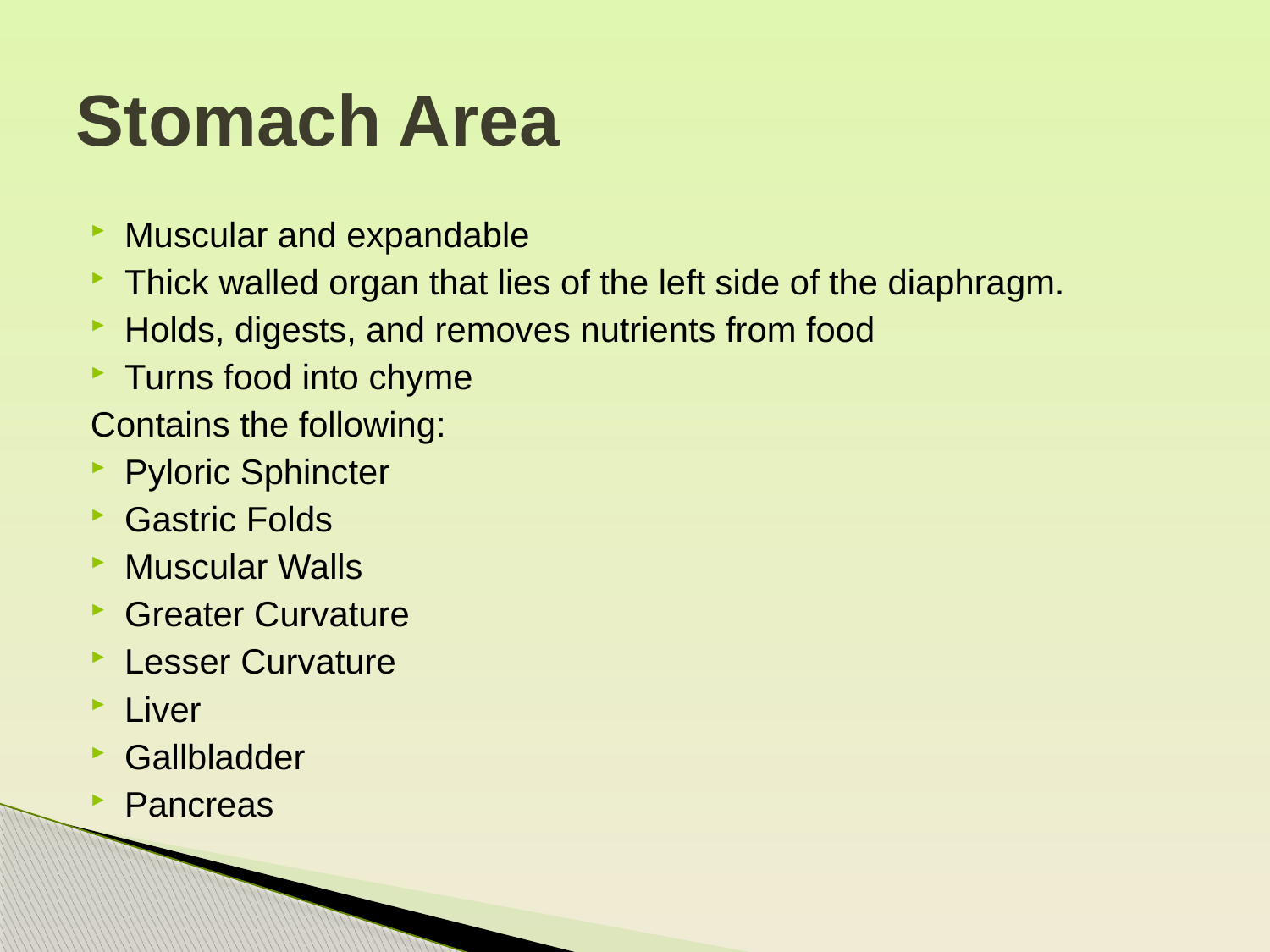

# Stomach Area
Muscular and expandable
Thick walled organ that lies of the left side of the diaphragm.
Holds, digests, and removes nutrients from food
Turns food into chyme
Contains the following:
Pyloric Sphincter
Gastric Folds
Muscular Walls
Greater Curvature
Lesser Curvature
Liver
Gallbladder
Pancreas